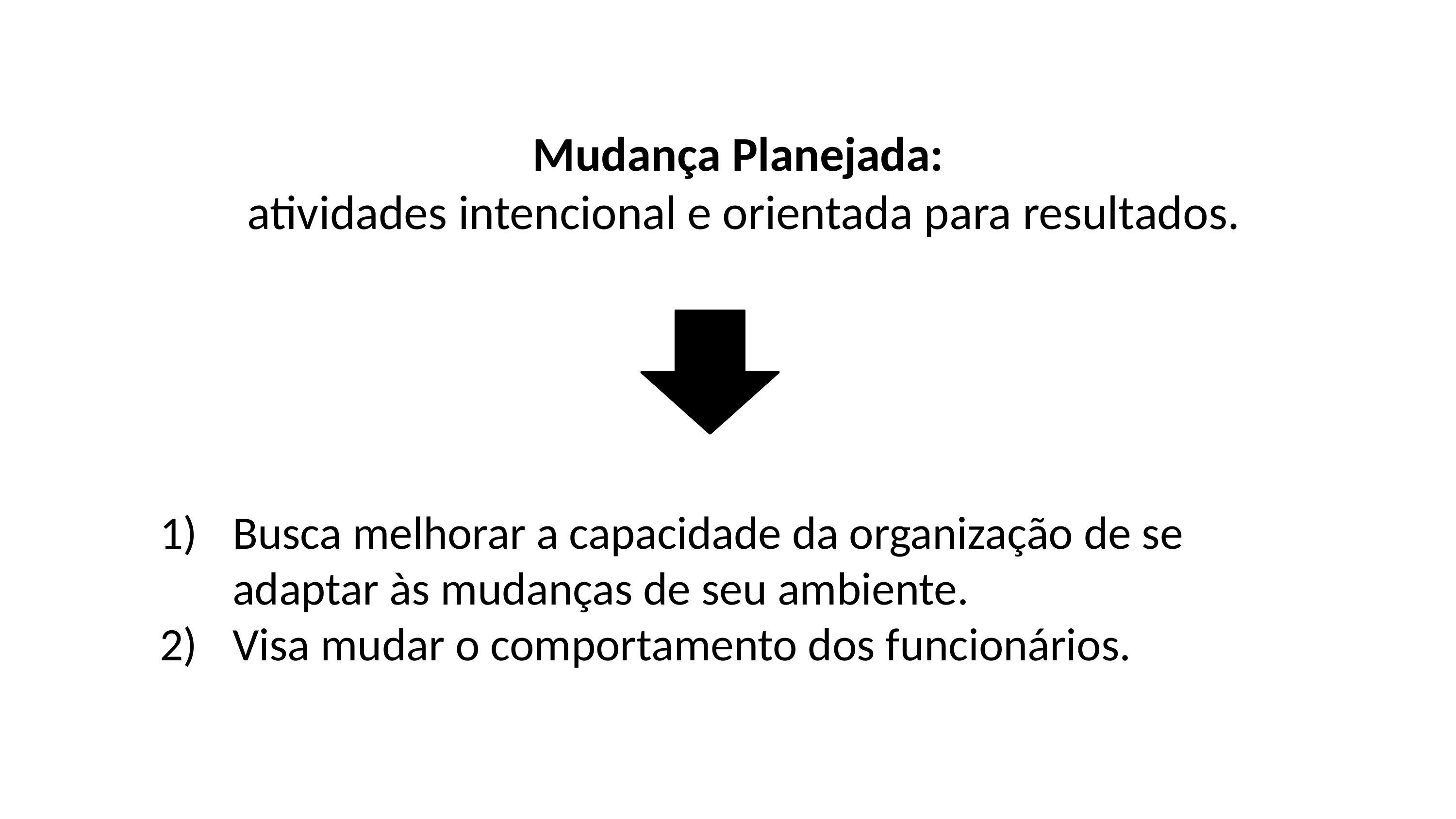

Mudança Planejada:
atividades intencional e orientada para resultados.

Busca melhorar a capacidade da organização de se adaptar às mudanças de seu ambiente.
Visa mudar o comportamento dos funcionários.